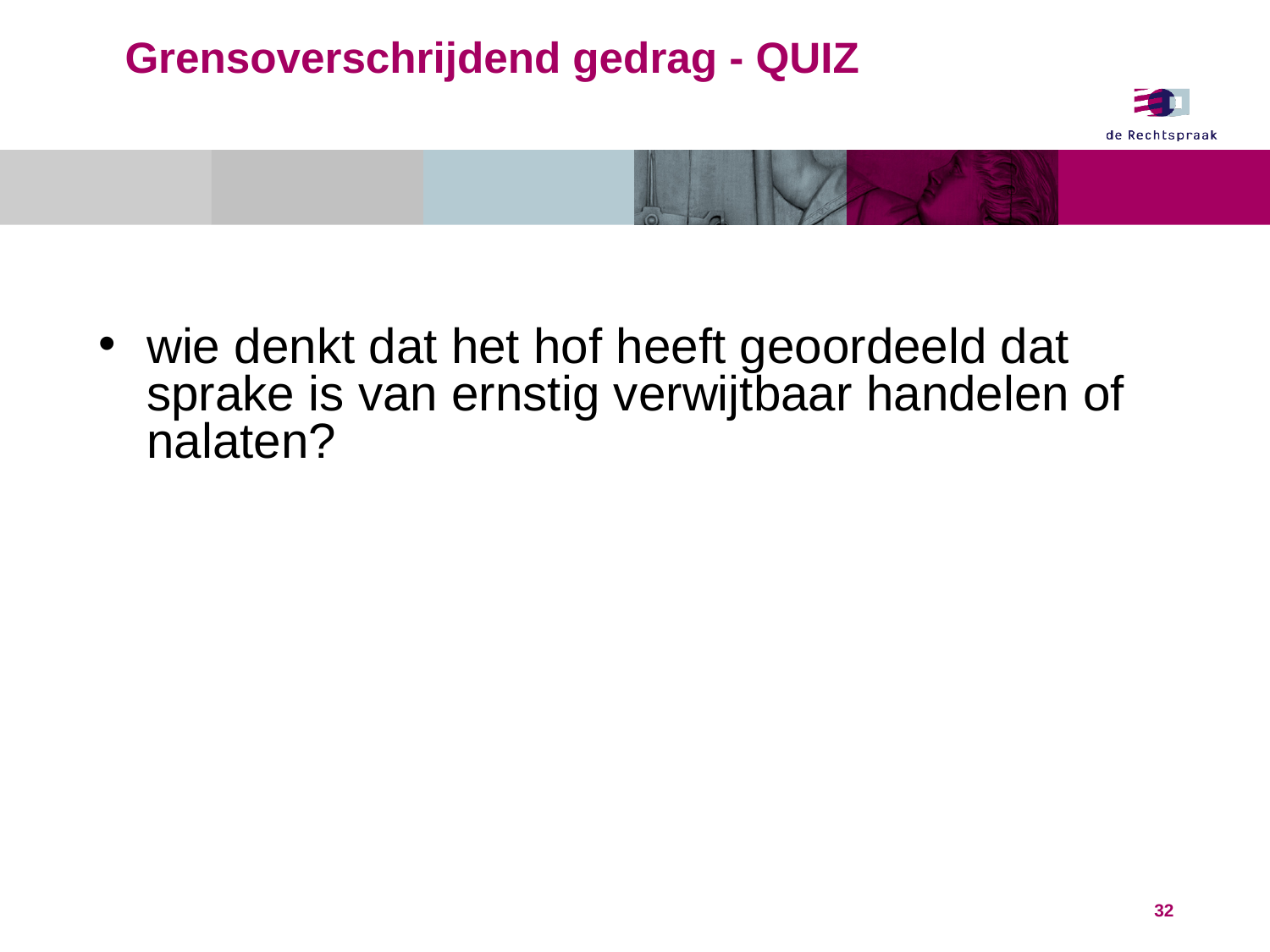

# Grensoverschrijdend gedrag - QUIZ

wie denkt dat het hof heeft geoordeeld dat sprake is van ernstig verwijtbaar handelen of nalaten?

32